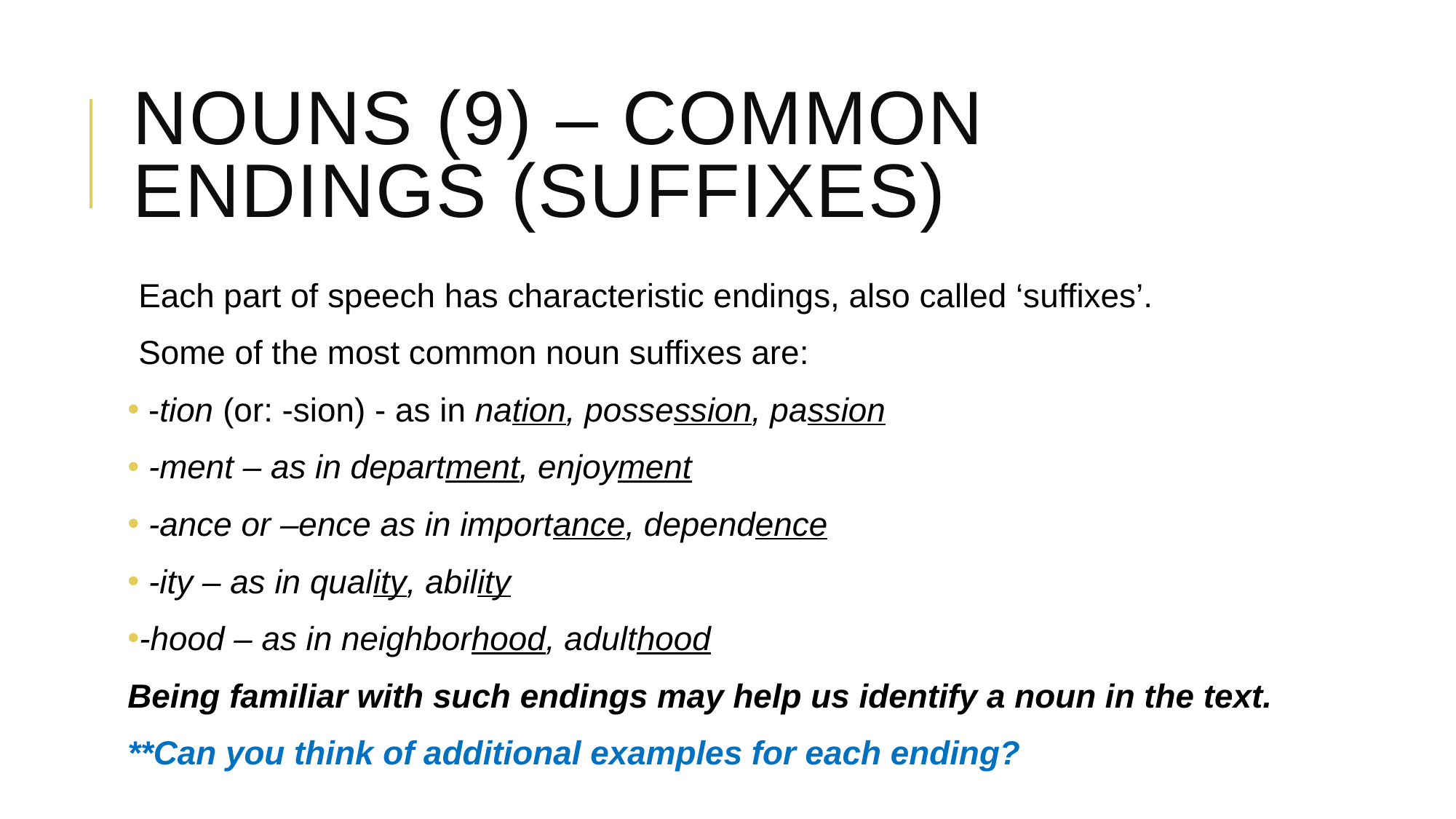

# Nouns (9) – common endings (suffixes)
Each part of speech has characteristic endings, also called ‘suffixes’.
Some of the most common noun suffixes are:
 -tion (or: -sion) - as in nation, possession, passion
 -ment – as in department, enjoyment
 -ance or –ence as in importance, dependence
 -ity – as in quality, ability
-hood – as in neighborhood, adulthood
Being familiar with such endings may help us identify a noun in the text.
**Can you think of additional examples for each ending?